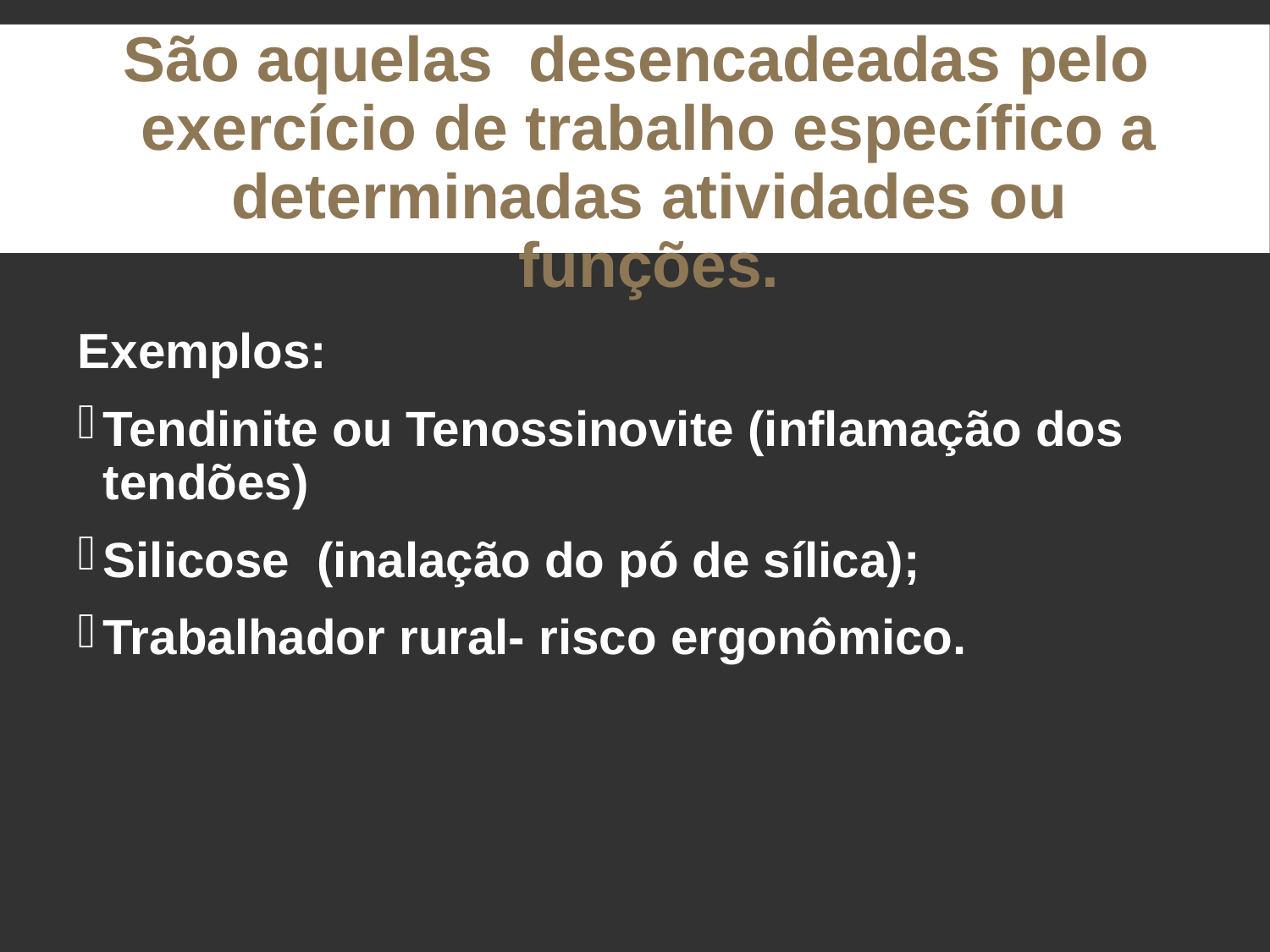

São aquelas  desencadeadas pelo exercício de trabalho específico a determinadas atividades ou funções.
Exemplos:
Tendinite ou Tenossinovite (inflamação dos tendões)
Silicose  (inalação do pó de sílica);
Trabalhador rural- risco ergonômico.